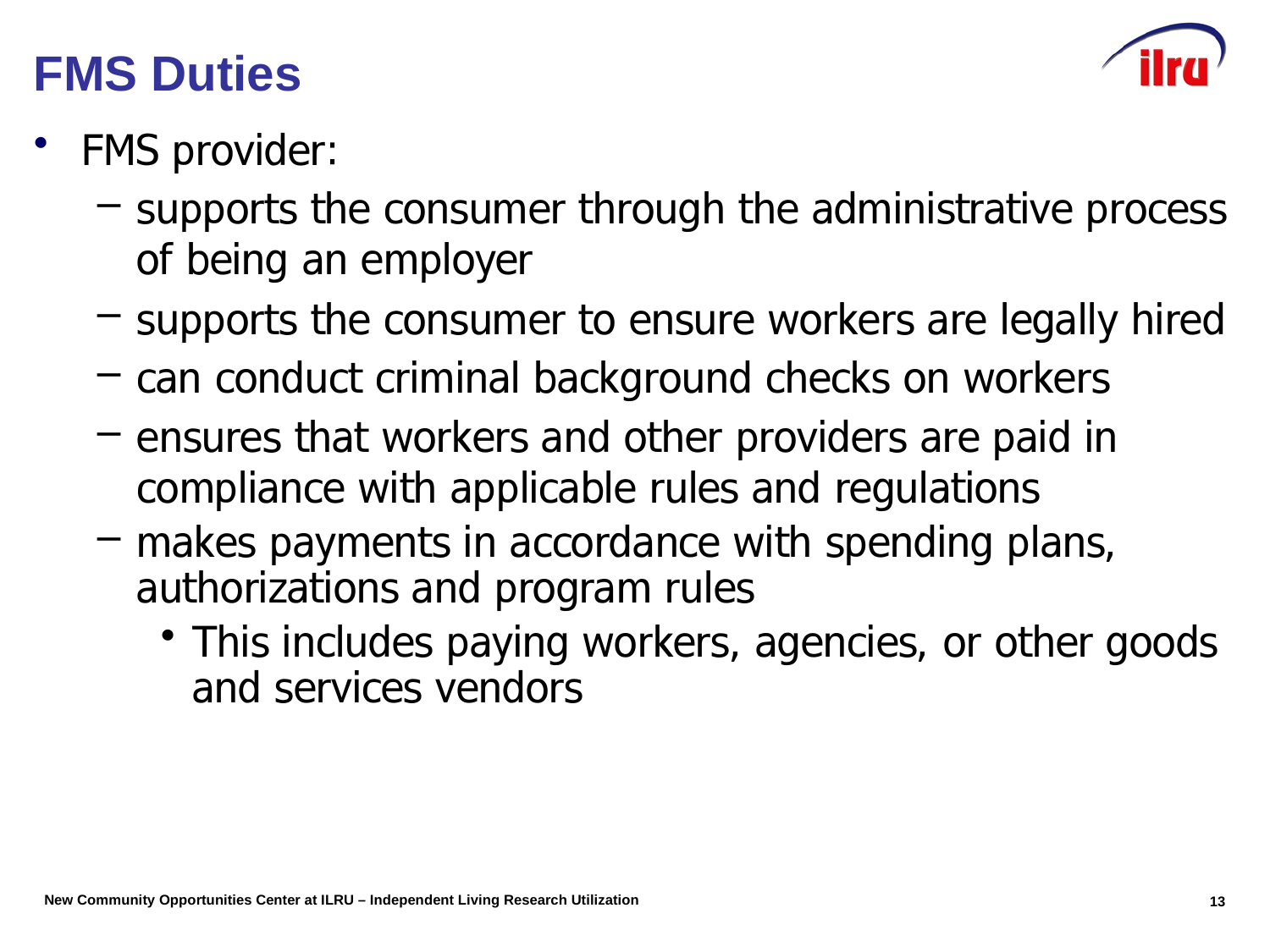

# FMS Duties
FMS provider:
supports the consumer through the administrative process of being an employer
supports the consumer to ensure workers are legally hired
can conduct criminal background checks on workers
ensures that workers and other providers are paid in compliance with applicable rules and regulations
makes payments in accordance with spending plans, authorizations and program rules
This includes paying workers, agencies, or other goods and services vendors

13